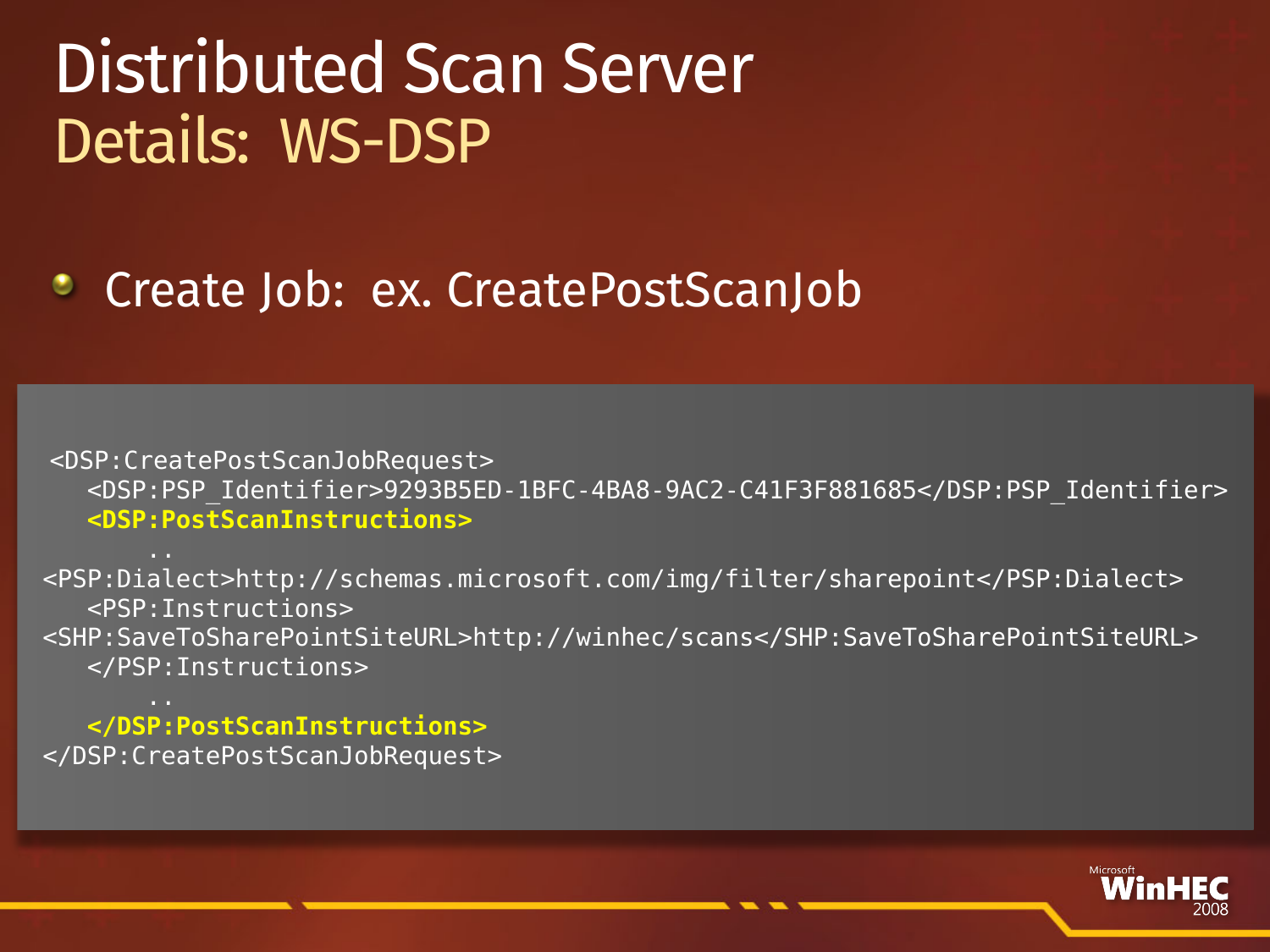

# Distributed Scan Server Details:  WS-DSP
Create Job:  ex. CreatePostScanJob

 <DSP:CreatePostScanJobRequest>
   <DSP:PSP_Identifier>9293B5ED-1BFC-4BA8-9AC2-C41F3F881685</DSP:PSP_Identifier>
   <DSP:PostScanInstructions>
       ..    <PSP:Dialect>http://schemas.microsoft.com/img/filter/sharepoint</PSP:Dialect>
   <PSP:Instructions>               <SHP:SaveToSharePointSiteURL>http://winhec/scans</SHP:SaveToSharePointSiteURL>
   </PSP:Instructions>
       ..
   </DSP:PostScanInstructions>
</DSP:CreatePostScanJobRequest>